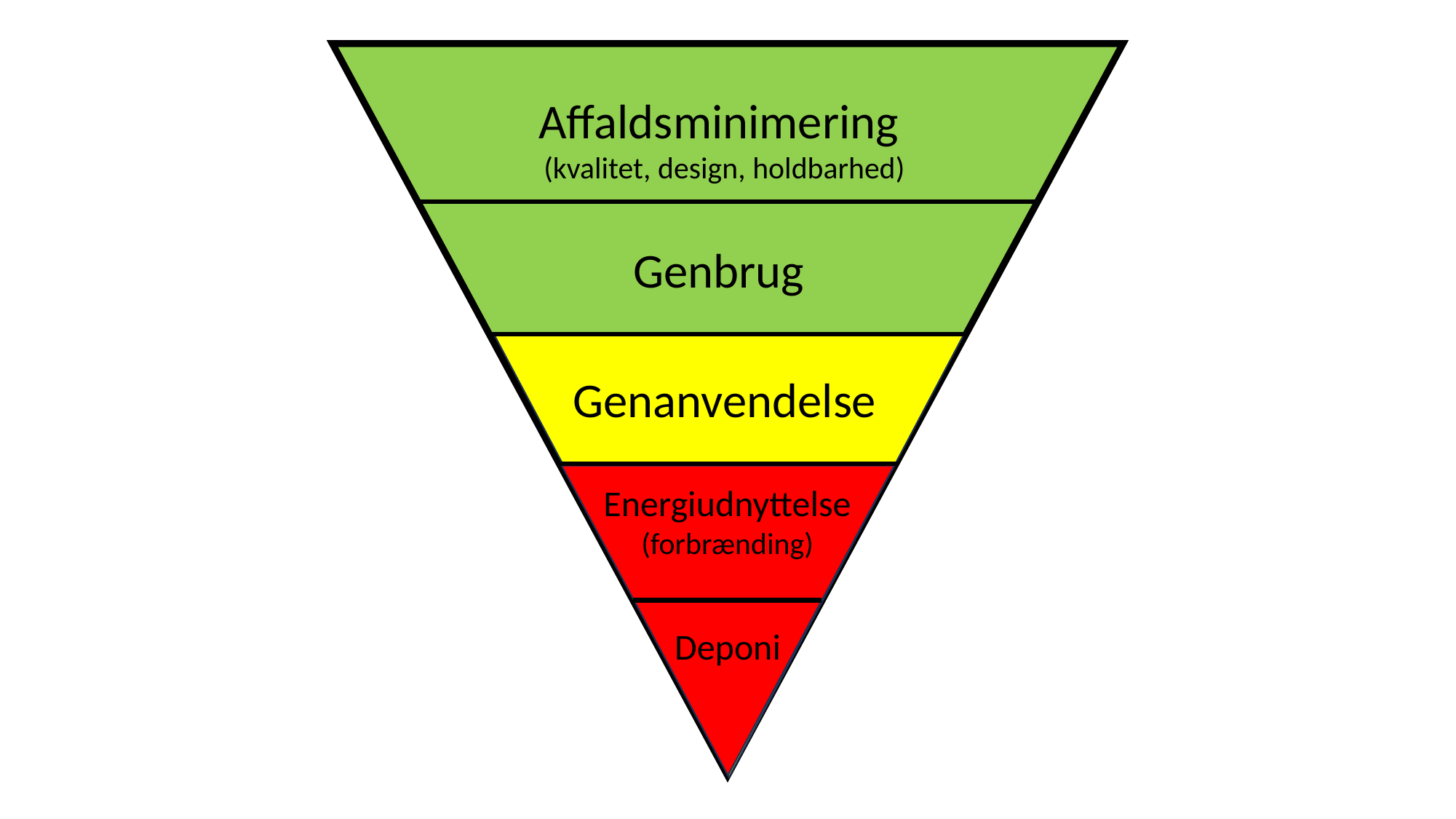

Affaldsminimering
(kvalitet, design, holdbarhed)
Genbrug

Genanvendelse

Energiudnyttelse
(forbrænding)
Deponi